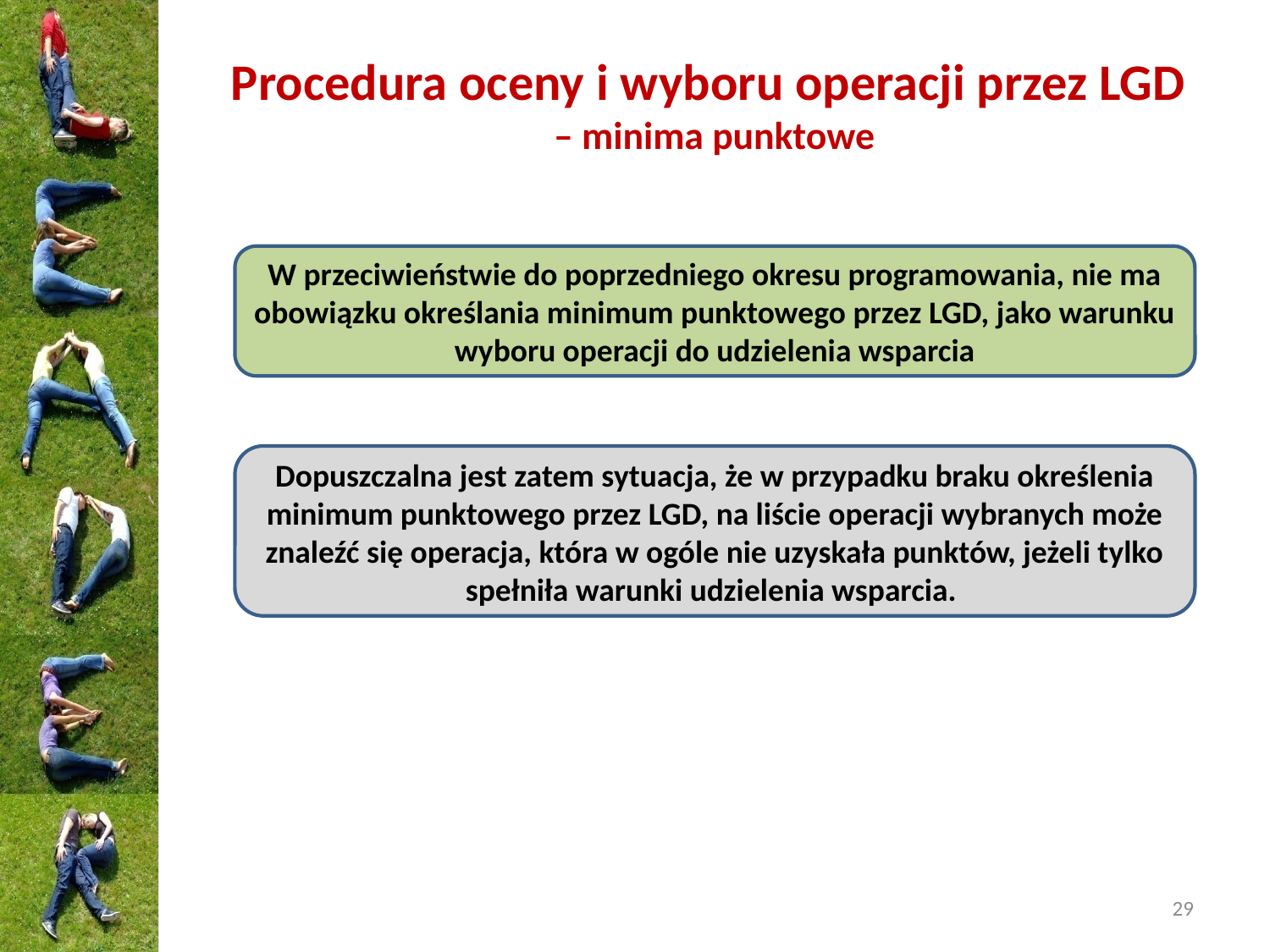

# Procedura oceny i wyboru operacji przez LGD – minima punktowe

W przeciwieństwie do poprzedniego okresu programowania, nie ma obowiązku określania minimum punktowego przez LGD, jako warunku wyboru operacji do udzielenia wsparcia
Dopuszczalna jest zatem sytuacja, że w przypadku braku określenia minimum punktowego przez LGD, na liście operacji wybranych może znaleźć się operacja, która w ogóle nie uzyskała punktów, jeżeli tylko spełniła warunki udzielenia wsparcia.
29